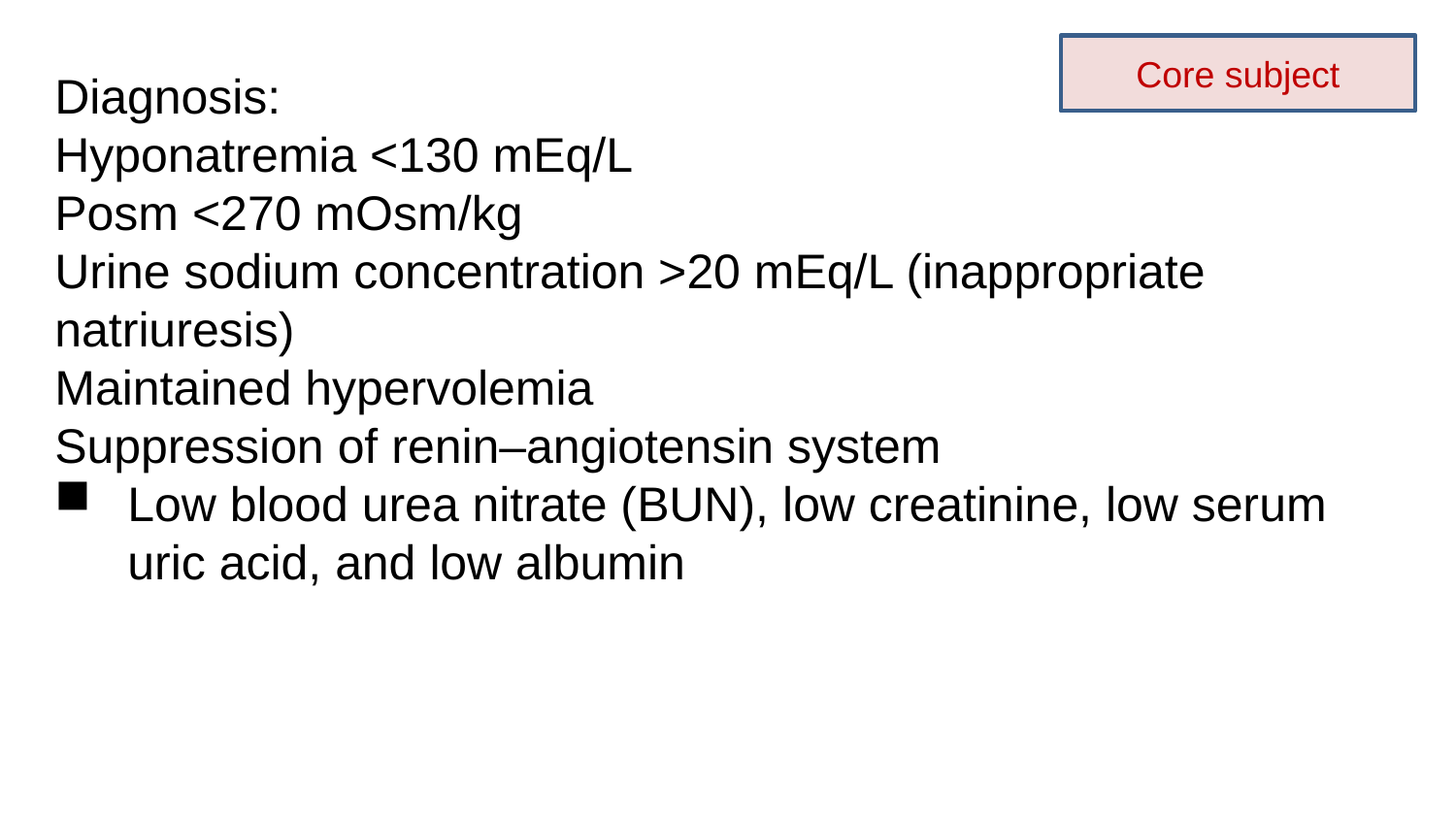

Core subject
Diagnosis:
Hyponatremia <130 mEq/L
Posm <270 mOsm/kg
Urine sodium concentration >20 mEq/L (inappropriate natriuresis)
Maintained hypervolemia
Suppression of renin–angiotensin system
Low blood urea nitrate (BUN), low creatinine, low serum uric acid, and low albumin